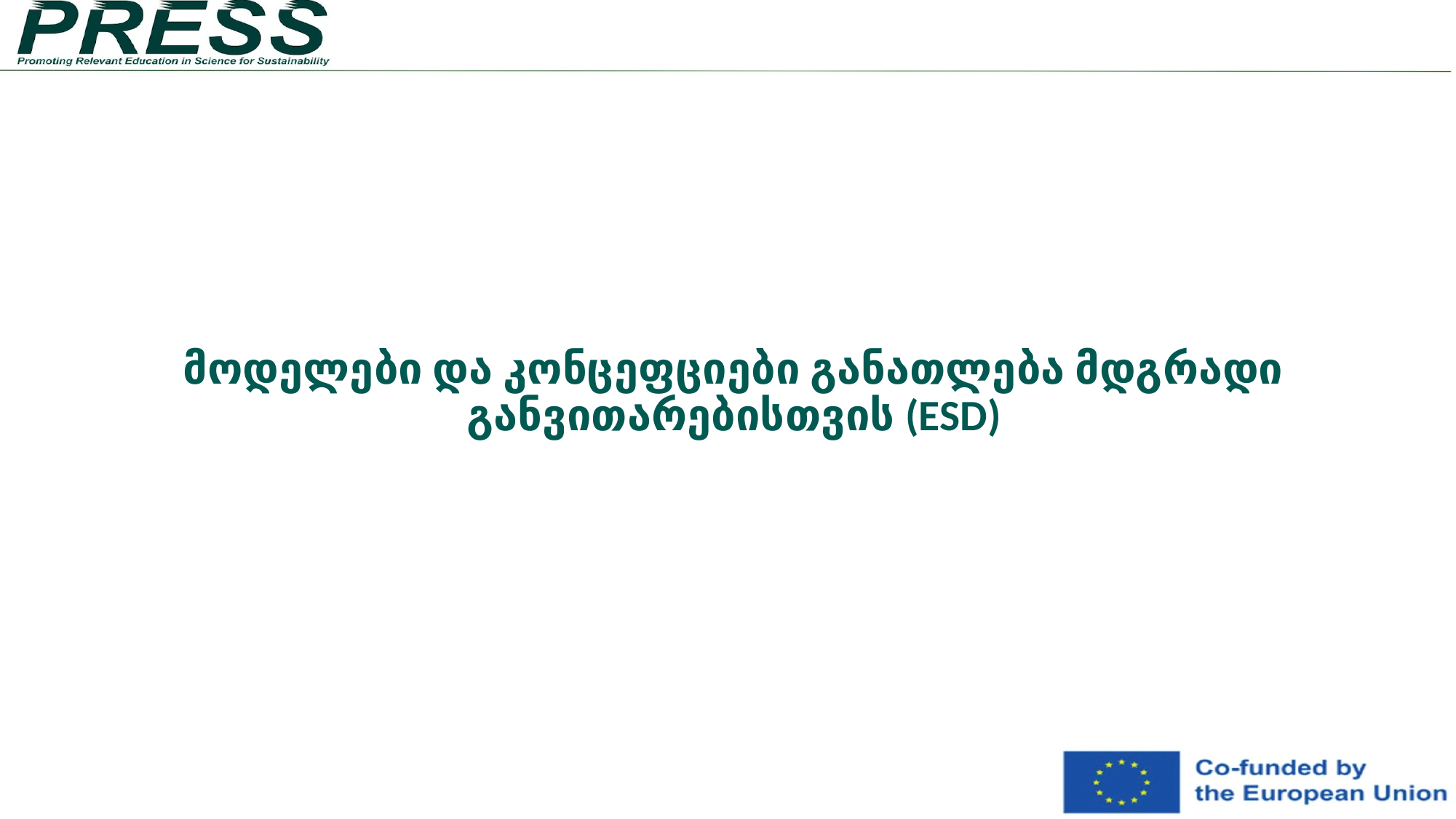

# მოდელები და კონცეფციები განათლება მდგრადი განვითარებისთვის (ESD)